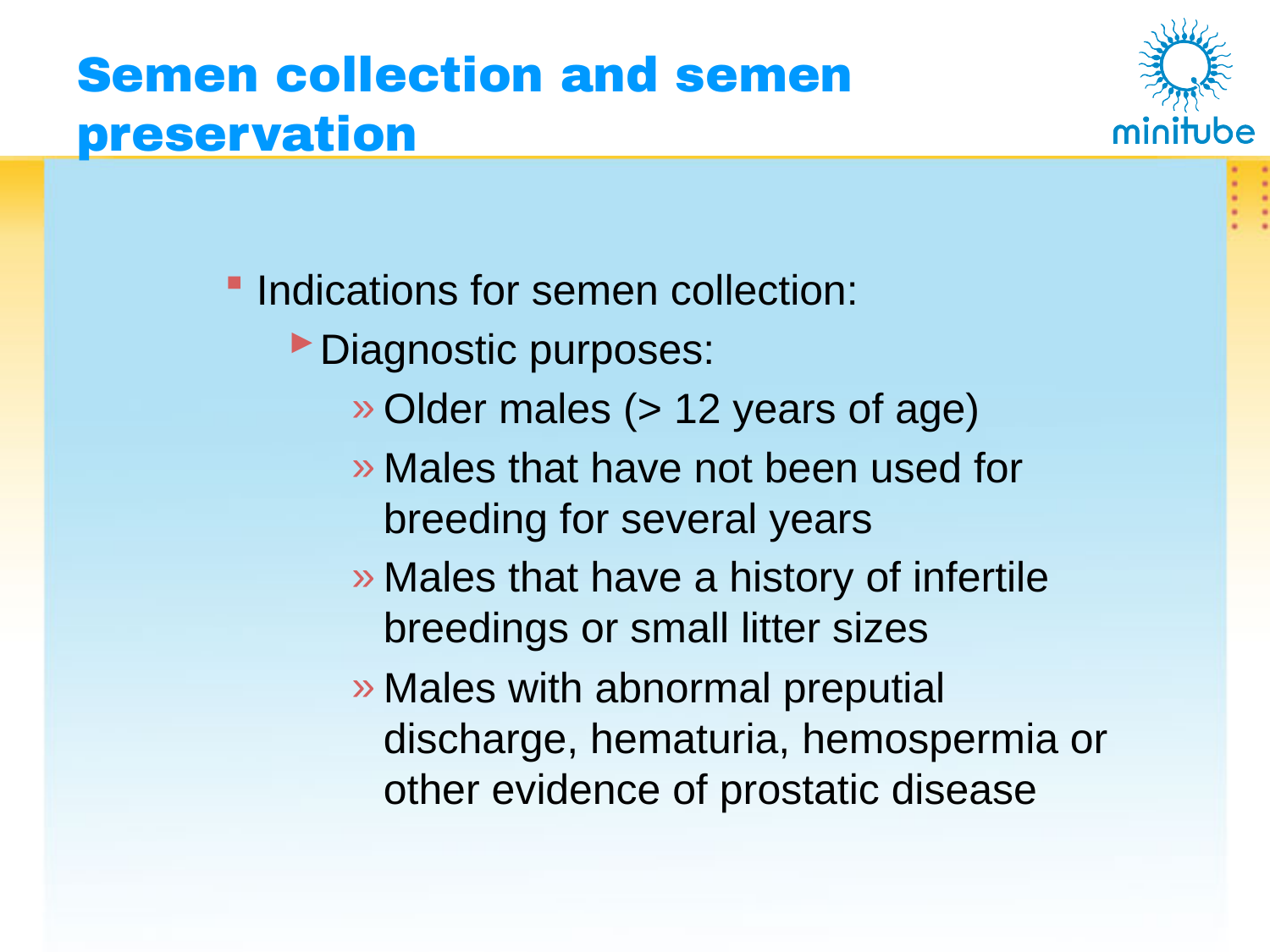

# Semen collection and semen preservation
Indications for semen collection:
Diagnostic purposes:
Older males (> 12 years of age)
Males that have not been used for breeding for several years
Males that have a history of infertile breedings or small litter sizes
Males with abnormal preputial discharge, hematuria, hemospermia or other evidence of prostatic disease